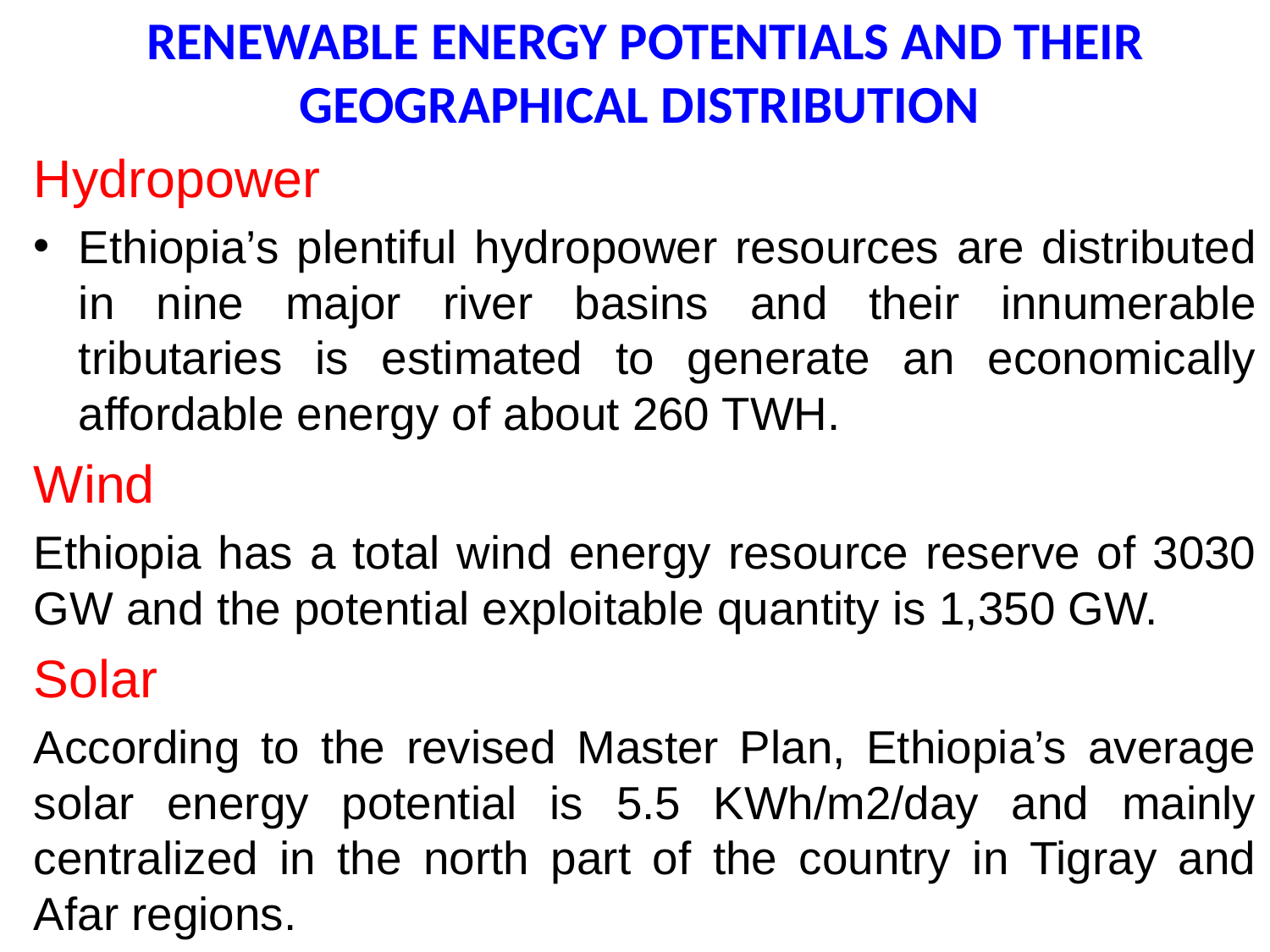

RENEWABLE ENERGY POTENTIALS AND THEIR GEOGRAPHICAL DISTRIBUTION
Hydropower
Ethiopia’s plentiful hydropower resources are distributed in nine major river basins and their innumerable tributaries is estimated to generate an economically affordable energy of about 260 TWH.
Wind
Ethiopia has a total wind energy resource reserve of 3030 GW and the potential exploitable quantity is 1,350 GW.
Solar
According to the revised Master Plan, Ethiopia’s average solar energy potential is 5.5 KWh/m2/day and mainly centralized in the north part of the country in Tigray and Afar regions.